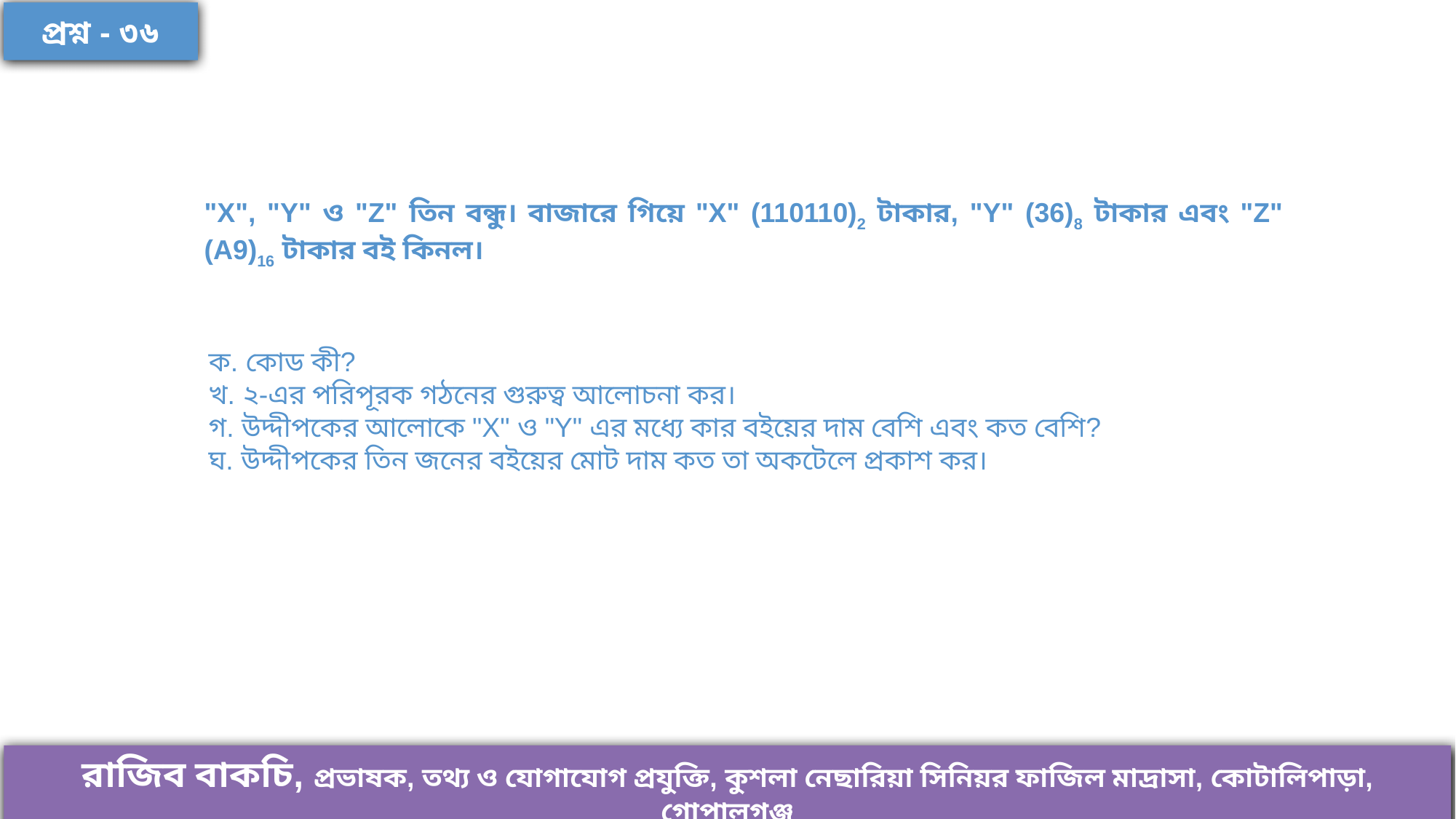

প্রশ্ন - ৩৬
"X", "Y" ও "Z" তিন বন্ধু। বাজারে গিয়ে "X" (110110)2 টাকার, "Y" (36)8 টাকার এবং "Z" (A9)16 টাকার বই কিনল।
ক. কোড কী?
খ. ২-এর পরিপূরক গঠনের গুরুত্ব আলোচনা কর।
গ. উদ্দীপকের আলোকে "X" ও "Y" এর মধ্যে কার বইয়ের দাম বেশি এবং কত বেশি?
ঘ. উদ্দীপকের তিন জনের বইয়ের মোট দাম কত তা অকটেলে প্রকাশ কর।
রাজিব বাকচি, প্রভাষক, তথ্য ও যোগাযোগ প্রযুক্তি, কুশলা নেছারিয়া সিনিয়র ফাজিল মাদ্রাসা, কোটালিপাড়া, গোপালগঞ্জ